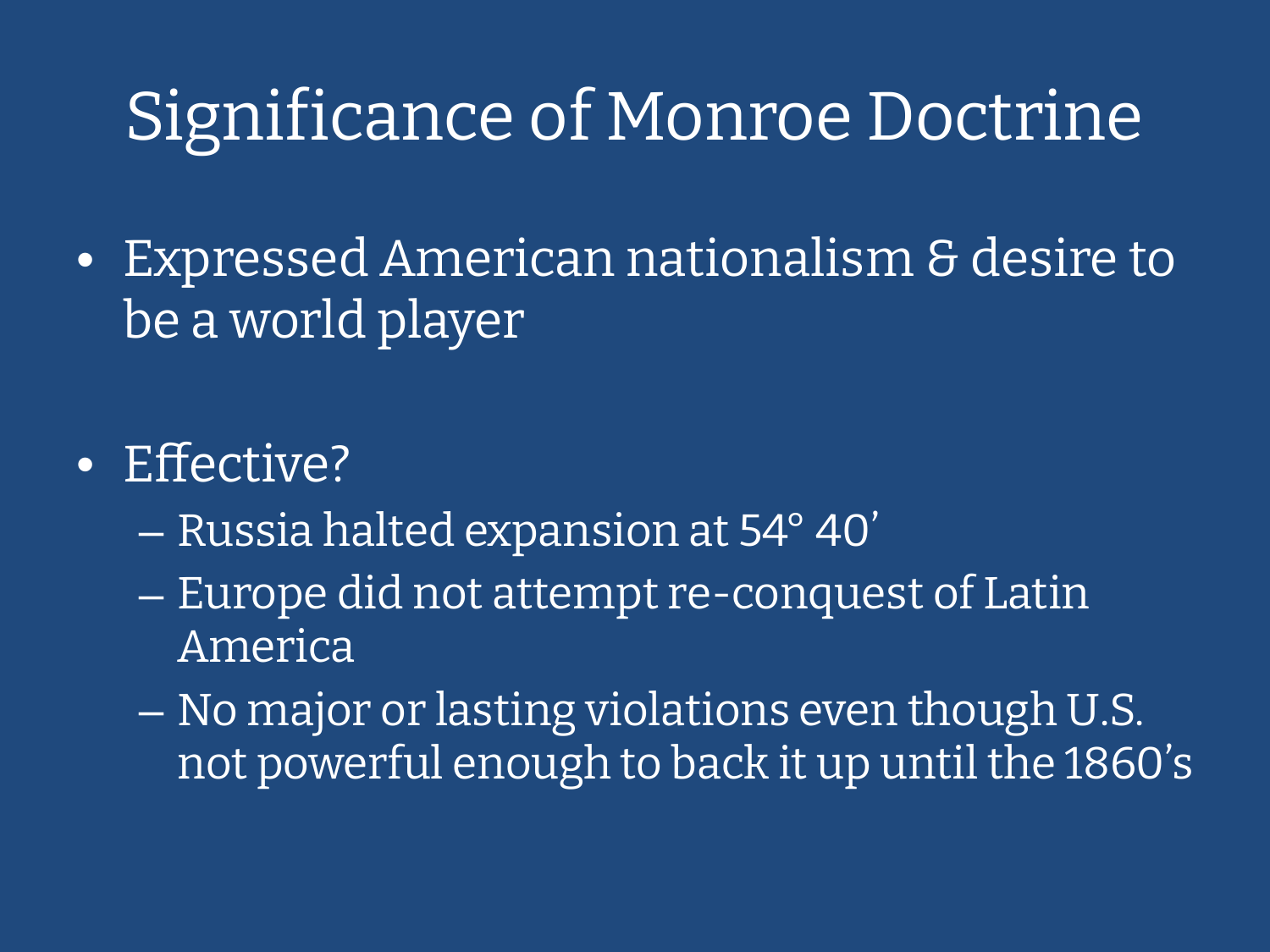

# Significance of Monroe Doctrine
Expressed American nationalism & desire to be a world player

Effective?
Russia halted expansion at 54° 40’
Europe did not attempt re-conquest of Latin America
No major or lasting violations even though U.S. not powerful enough to back it up until the 1860’s